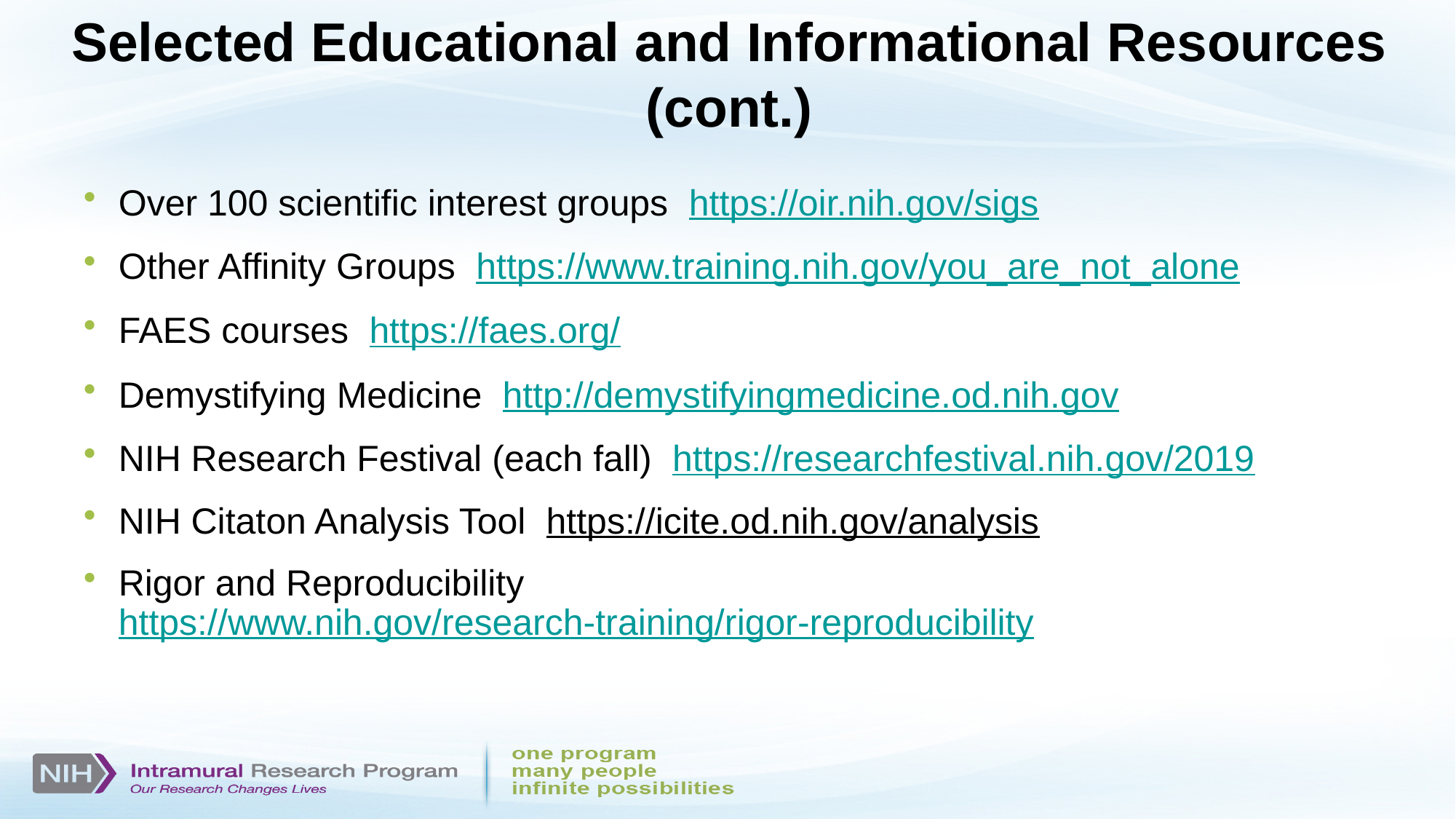

# Selected Educational and Informational Resources (cont.)
Over 100 scientific interest groups  https://oir.nih.gov/sigs

Other Affinity Groups  https://www.training.nih.gov/you_are_not_alone

FAES courses  https://faes.org/

Demystifying Medicine  http://demystifyingmedicine.od.nih.gov

NIH Research Festival (each fall)  https://researchfestival.nih.gov/2019

NIH Citaton Analysis Tool  https://icite.od.nih.gov/analysis

Rigor and Reproducibility https://www.nih.gov/research-training/rigor-reproducibility